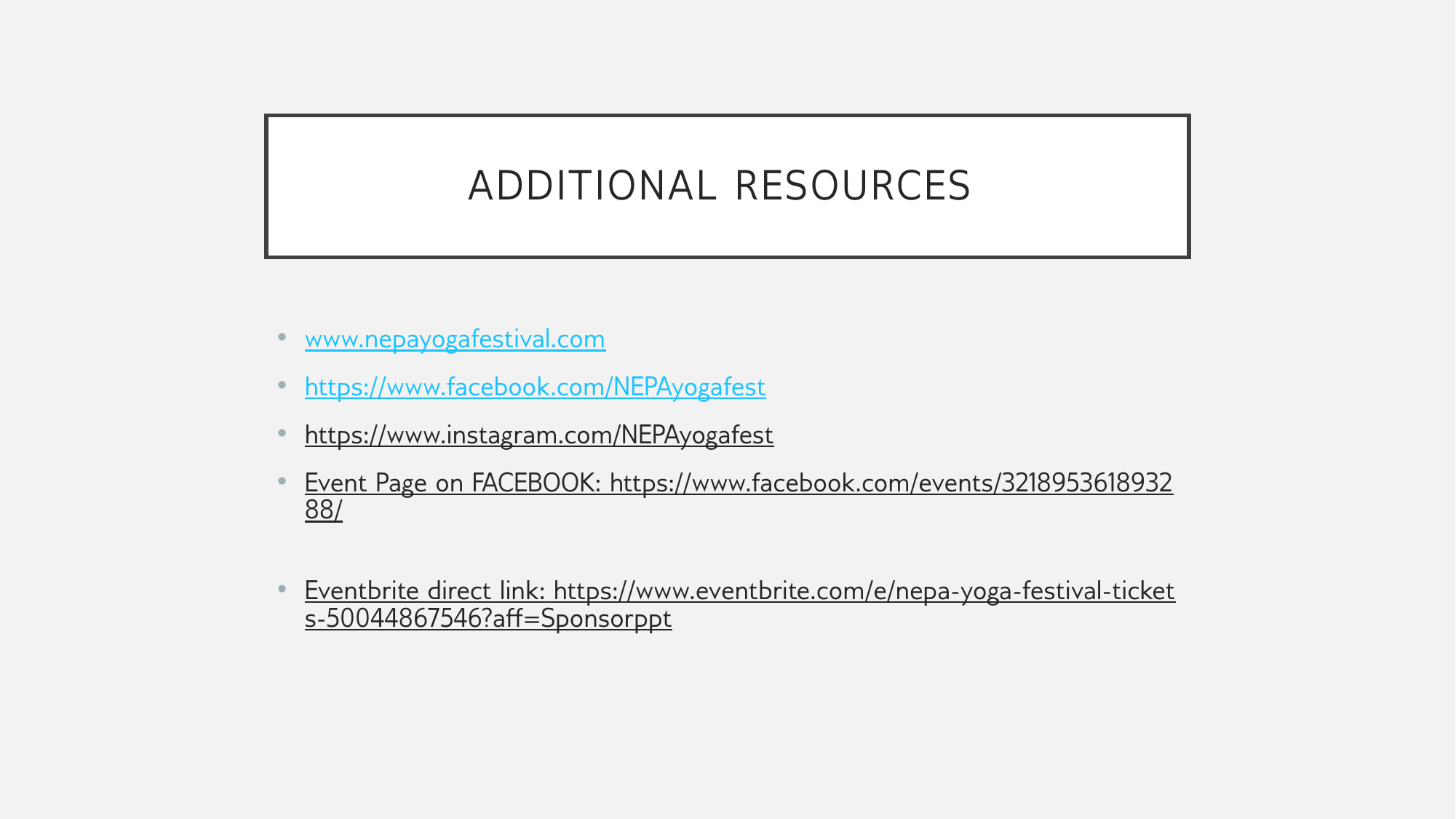

# Additional Resources
www.nepayogafestival.com
https://www.facebook.com/NEPAyogafest
https://www.instagram.com/NEPAyogafest
Event Page on FACEBOOK: https://www.facebook.com/events/321895361893288/
Eventbrite direct link: https://www.eventbrite.com/e/nepa-yoga-festival-tickets-50044867546?aff=Sponsorppt